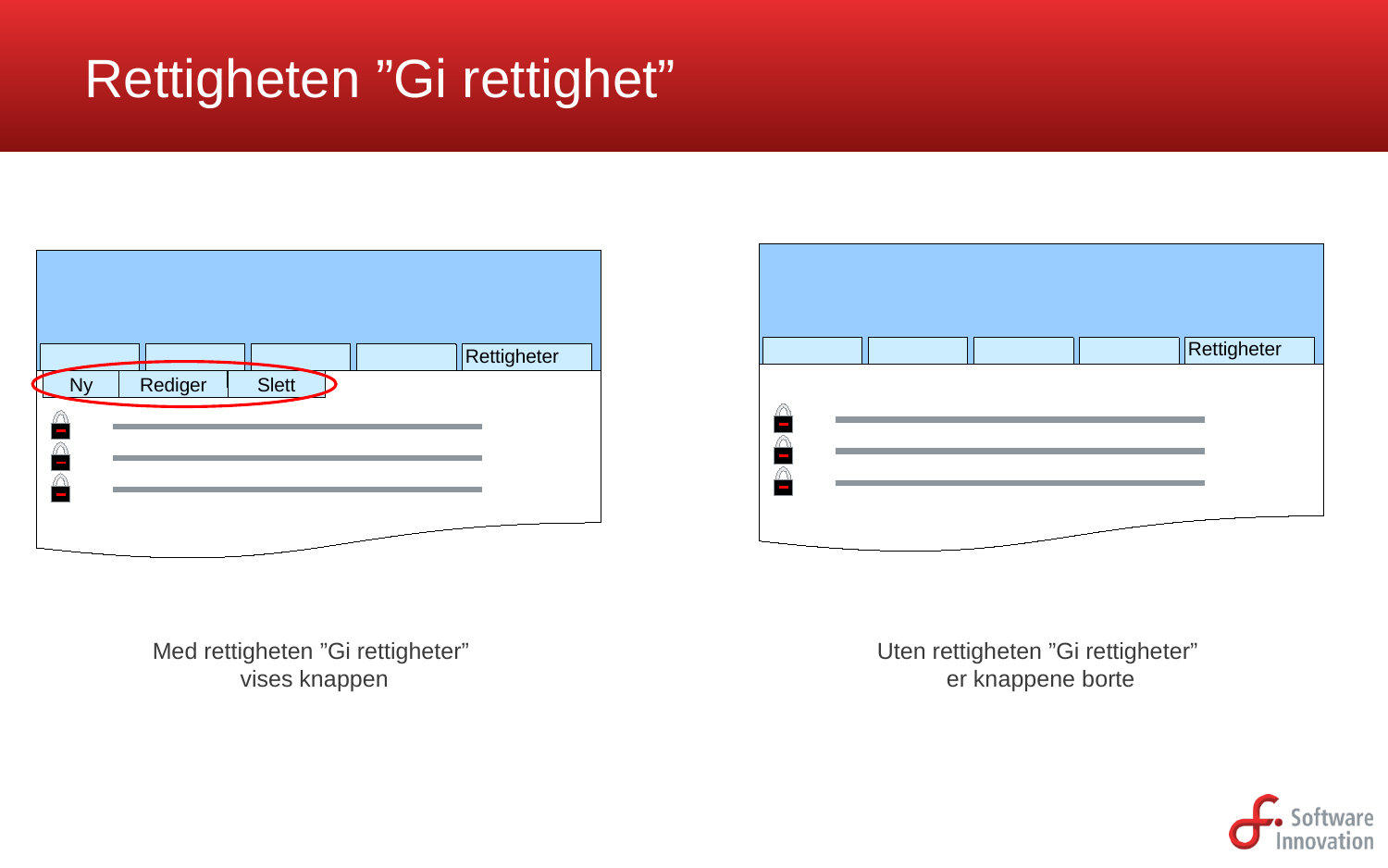

# Rettigheten ”Gi rettighet”

Rettigheter

Rettigheter

Ny
Rediger
Slett

Med rettigheten ”Gi rettigheter”
vises knappen
Uten rettigheten ”Gi rettigheter”
er knappene borte